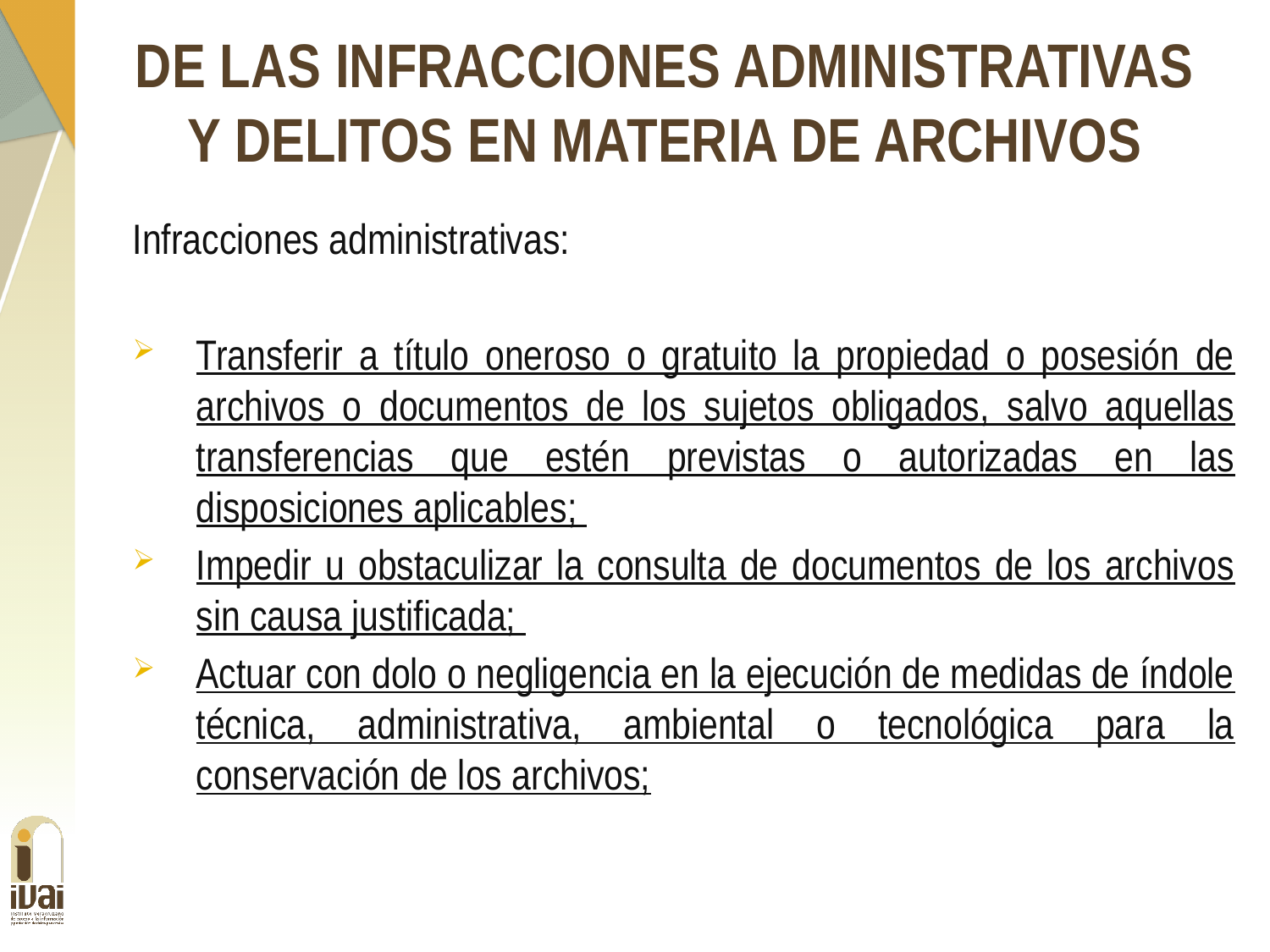

DE LAS INFRACCIONES ADMINISTRATIVAS
Y DELITOS EN MATERIA DE ARCHIVOS
Infracciones administrativas:

Transferir a título oneroso o gratuito la propiedad o posesión de archivos o documentos de los sujetos obligados, salvo aquellas transferencias que estén previstas o autorizadas en las disposiciones aplicables;
Impedir u obstaculizar la consulta de documentos de los archivos sin causa justificada;
Actuar con dolo o negligencia en la ejecución de medidas de índole técnica, administrativa, ambiental o tecnológica para la conservación de los archivos;